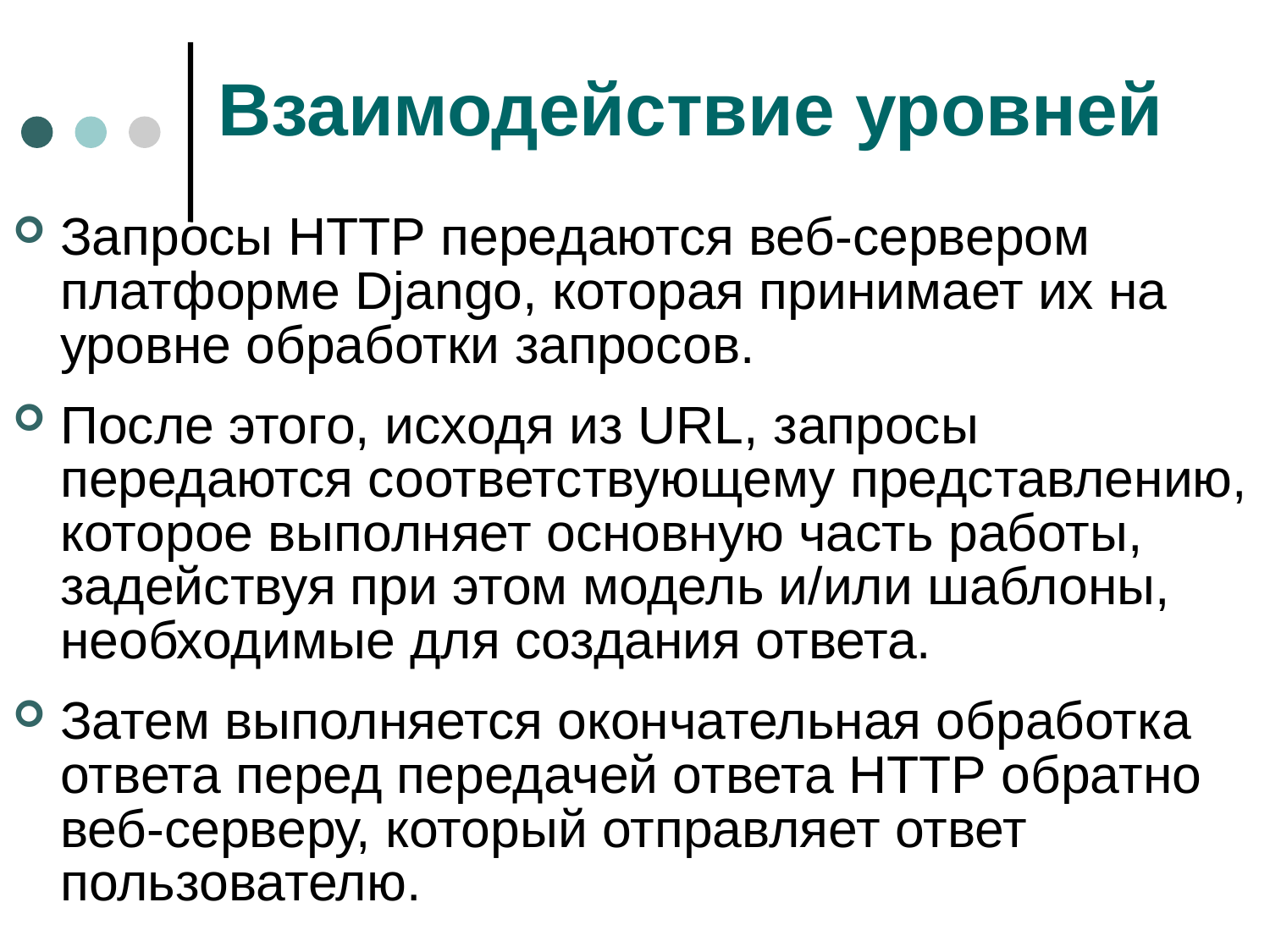

# Взаимодействие уровней
Запросы НТТР передаются веб-сервером платформе Django, которая принимает их на уровне обработки запросов.
После этого, исходя из URL, запросы передаются соответствующему представлению, которое выполняет основную часть работы, задействуя при этом модель и/или шаблоны, необходимые для создания ответа.
Затем выполняется окончательная обработка ответа перед передачей ответа НТТР обратно веб-серверу, который отправляет ответ пользователю.